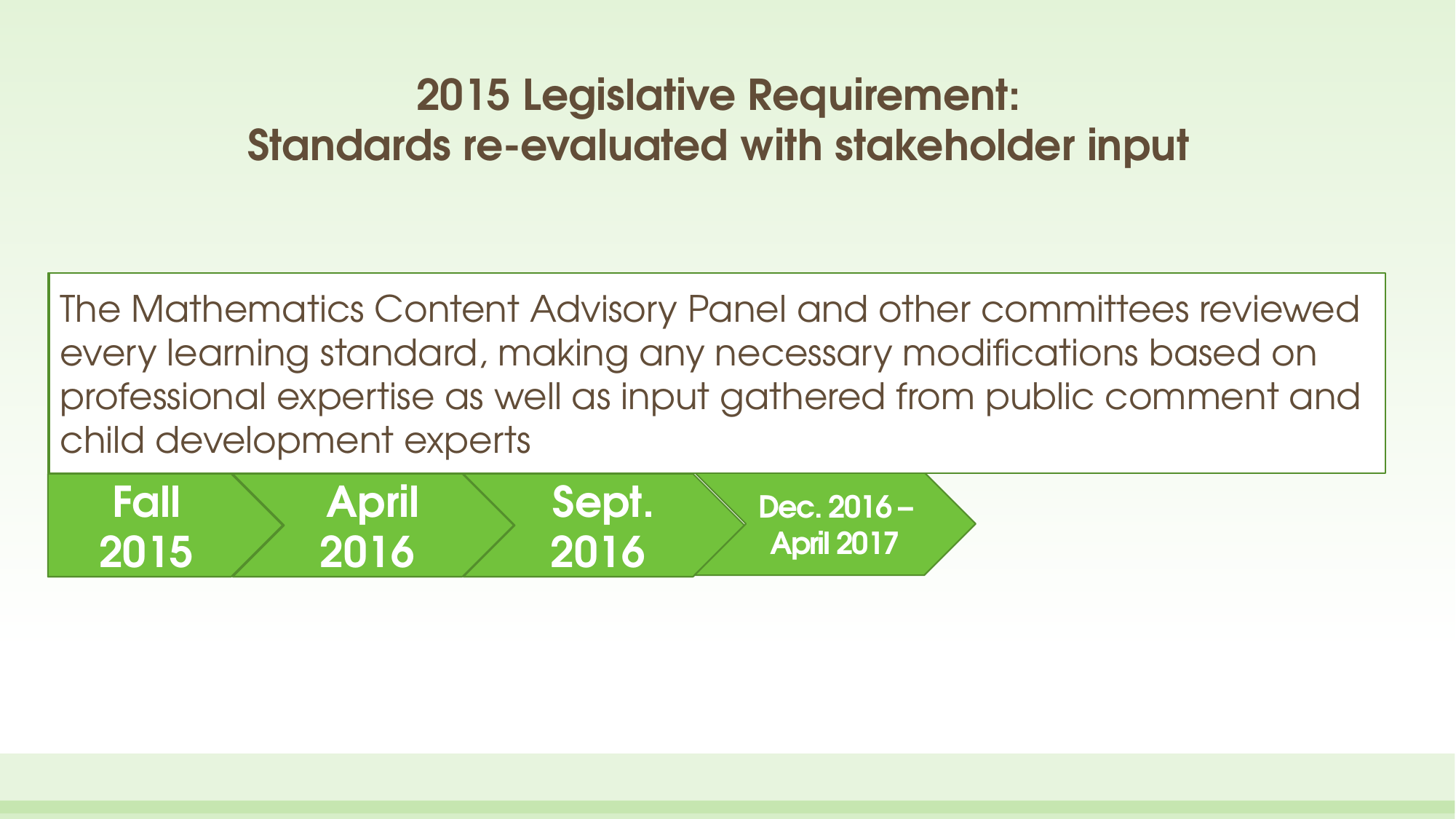

2015 Legislative Requirement:
Standards re-evaluated with stakeholder input
NYSED released the new draft learning standards for public comment and received more than 4,100 comments
The Mathematics Content Advisory Panel and other committees reviewed every learning standard, making any necessary modifications based on professional expertise as well as input gathered from public comment and child development experts
Dec. 2016 – April 2017
Fall
2015
Sept. 2016
April 2016